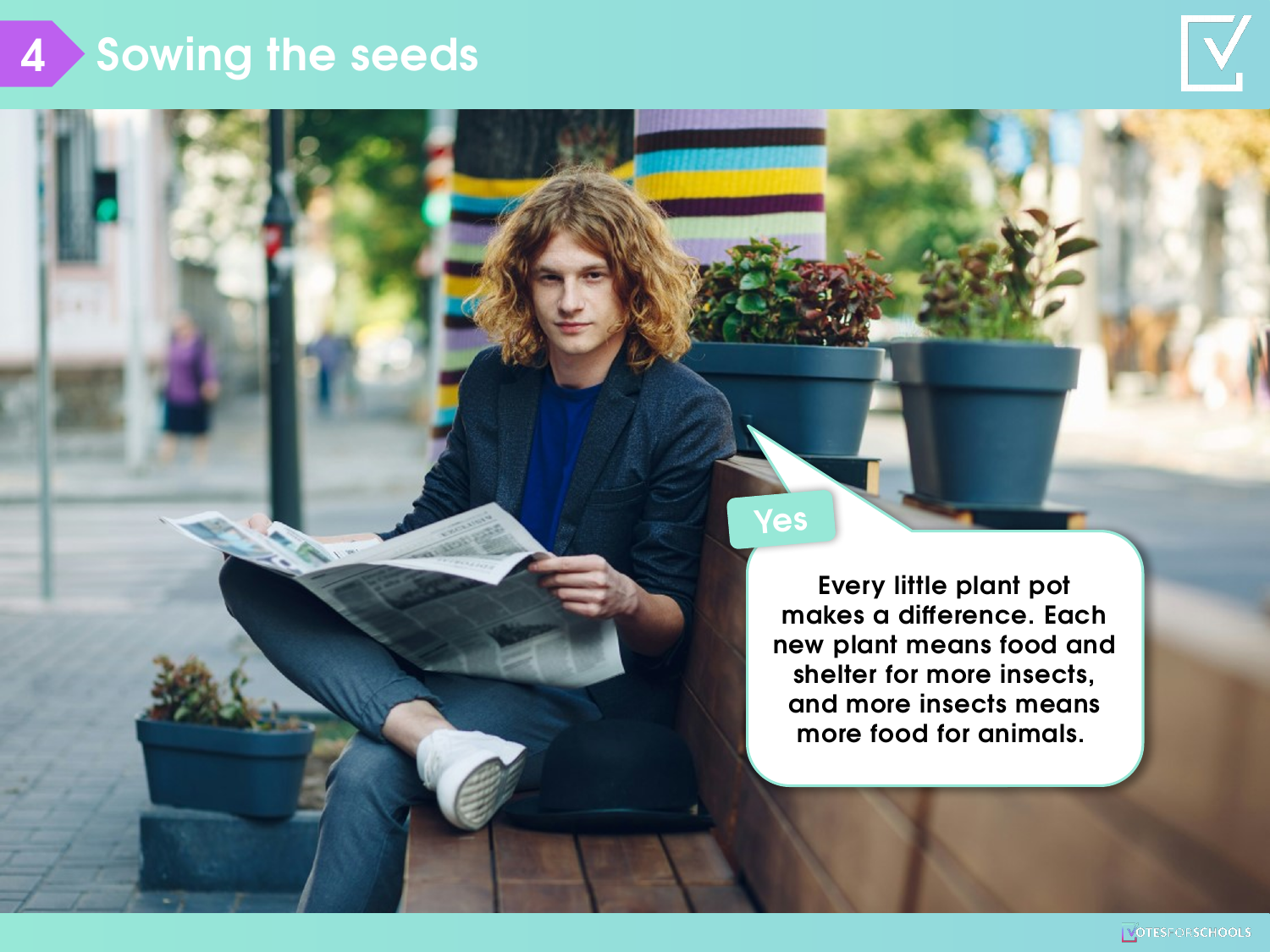

Sowing the seeds
4
Yes
Every little plant pot makes a difference. Each new plant means food and shelter for more insects, and more insects means more food for animals.